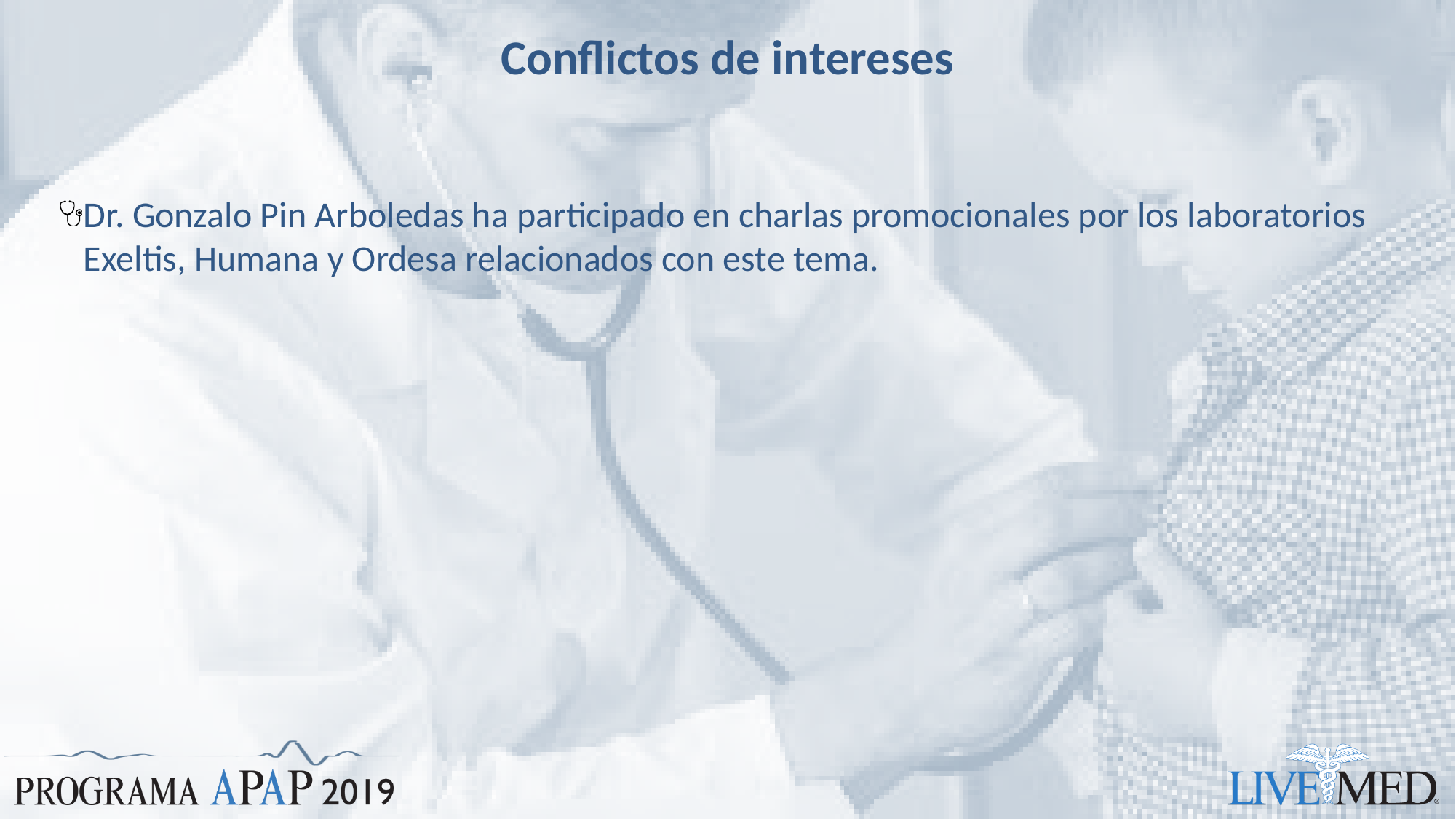

# Conflictos de intereses
Dr. Gonzalo Pin Arboledas ha participado en charlas promocionales por los laboratorios Exeltis, Humana y Ordesa relacionados con este tema.